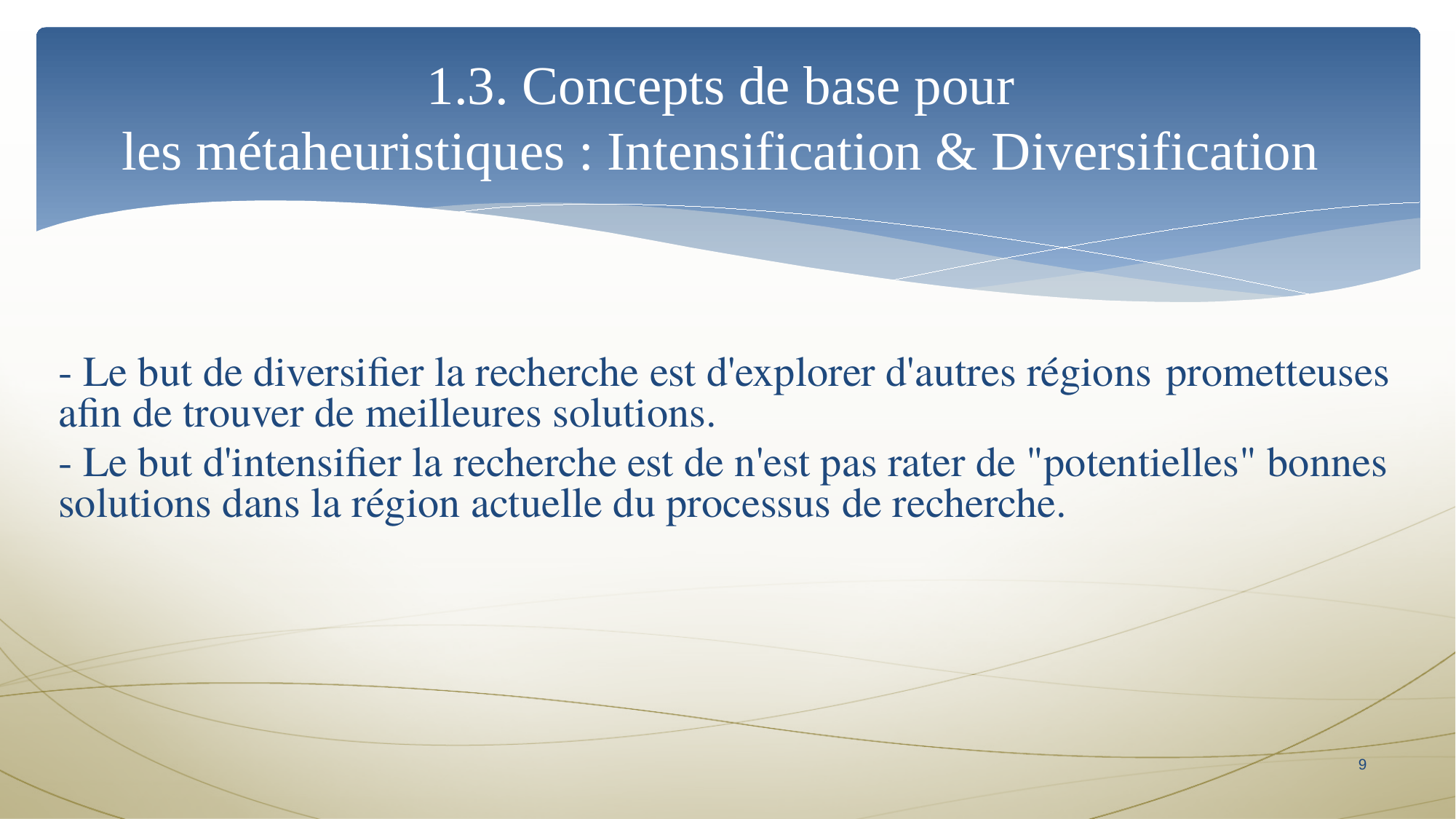

# 1.3. Concepts de base pour les métaheuristiques : Intensification & Diversification
- Le but de diversifier la recherche est d'explorer d'autres régions prometteuses afin de trouver de meilleures solutions.
- Le but d'intensifier la recherche est de n'est pas rater de "potentielles" bonnes solutions dans la région actuelle du processus de recherche.

9